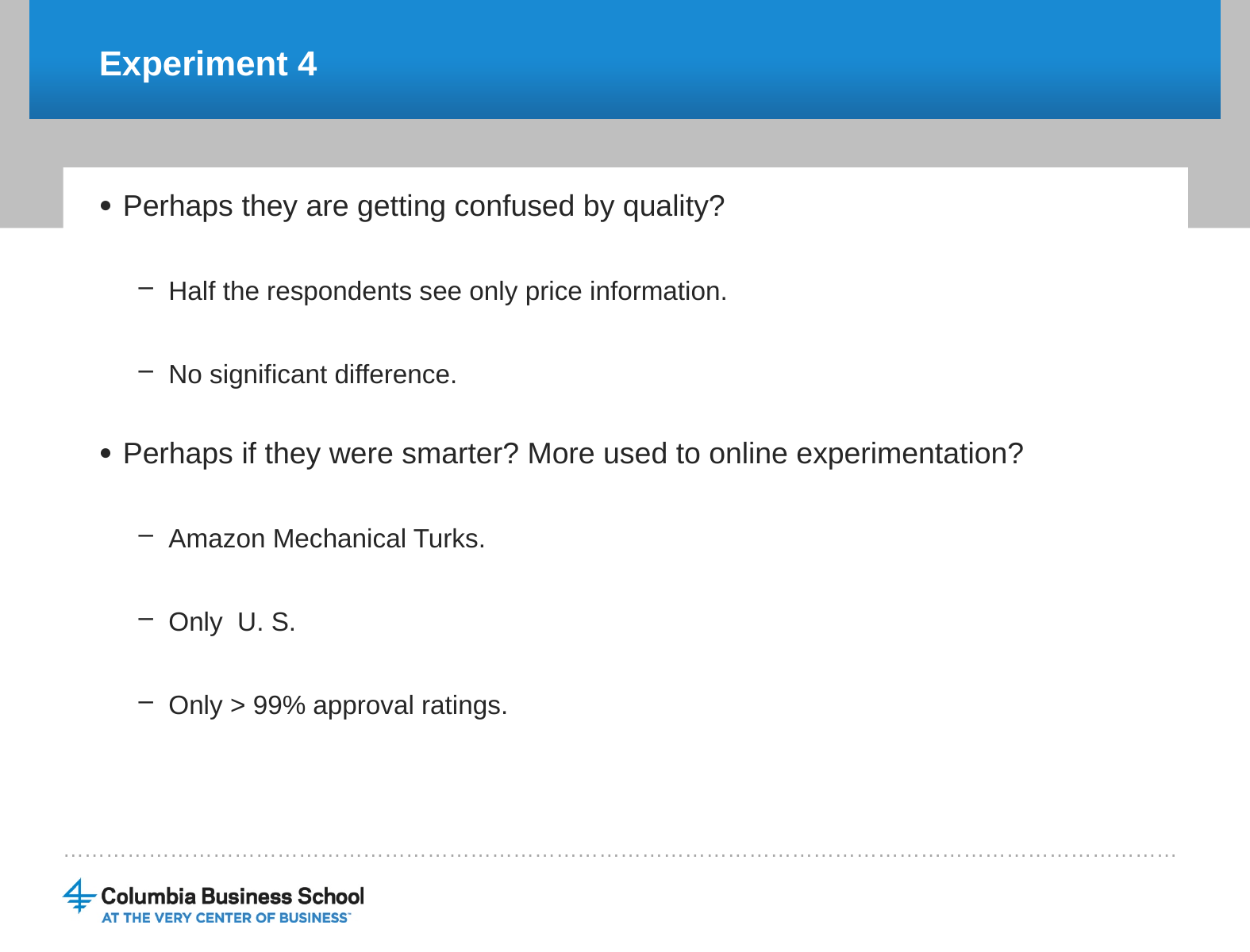

# Experiment 4
Perhaps they are getting confused by quality?
Half the respondents see only price information.
No significant difference.
Perhaps if they were smarter? More used to online experimentation?
Amazon Mechanical Turks.
Only  U. S.
Only > 99% approval ratings.